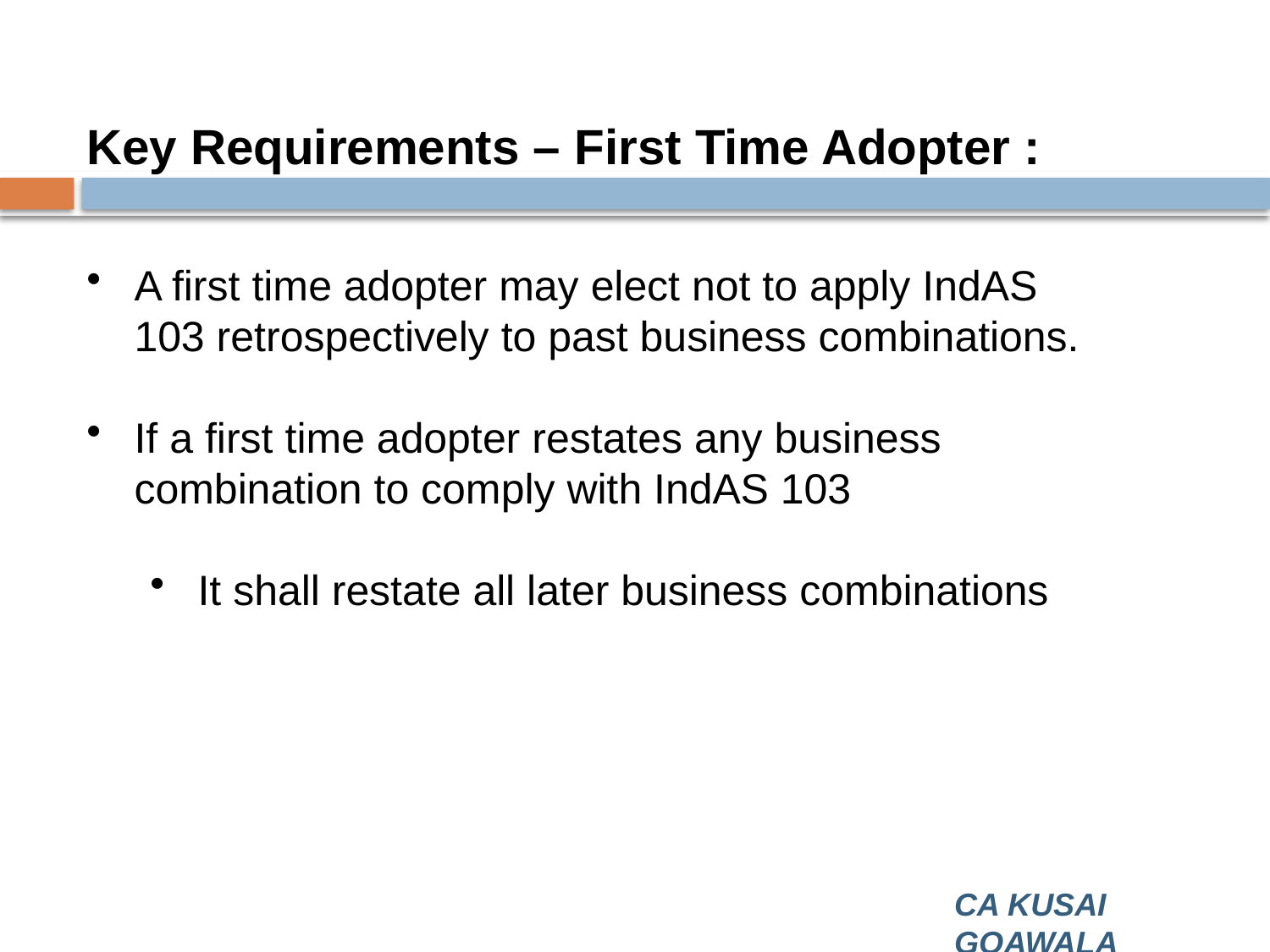

Key Requirements – First Time Adopter :

A first time adopter may elect not to apply IndAS 103 retrospectively to past business combinations.

If a first time adopter restates any business combination to comply with IndAS 103

It shall restate all later business combinations

CA KUSAI GOAWALA